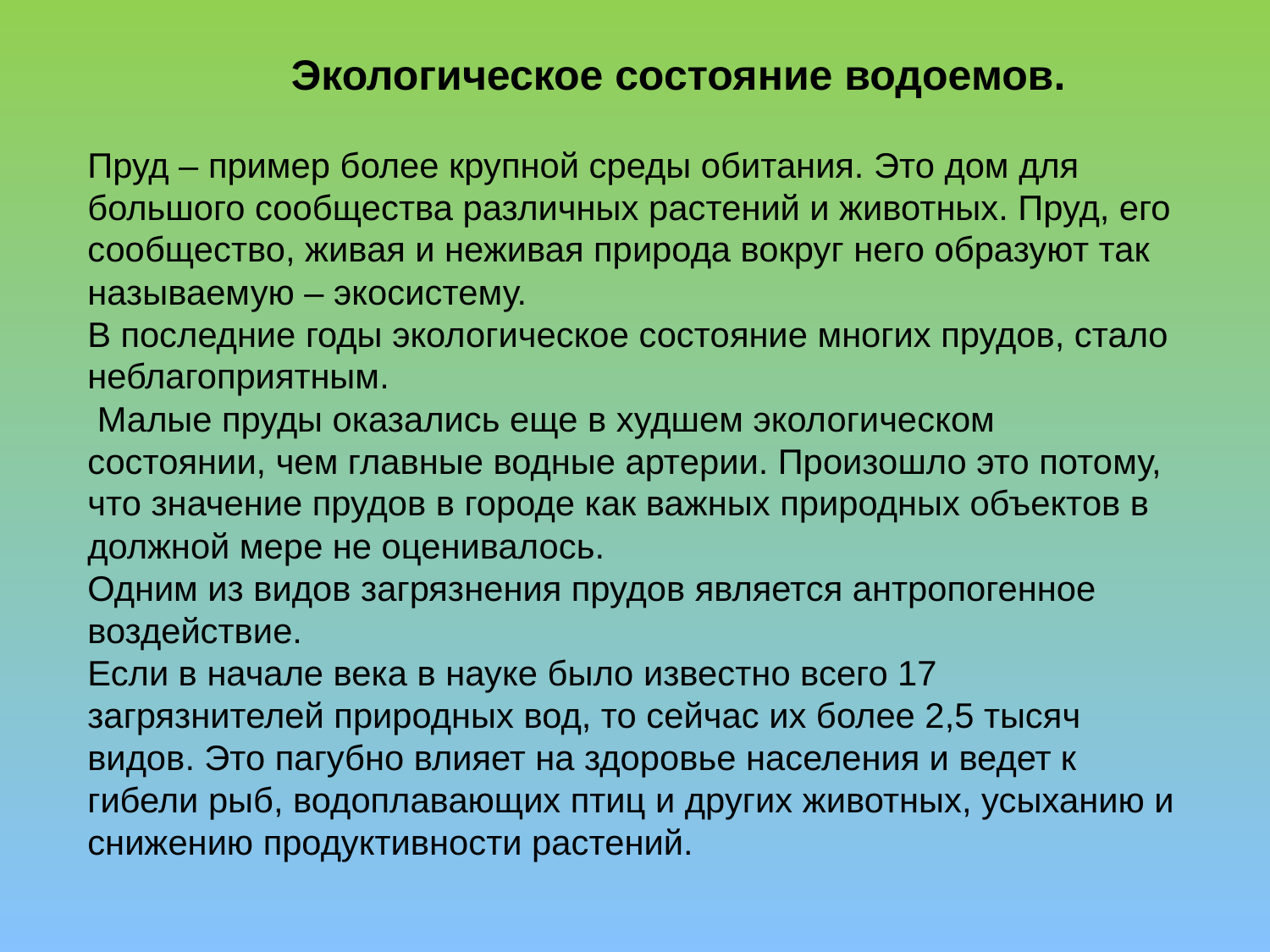

Экологическое состояние водоемов.
Пруд – пример более крупной среды обитания. Это дом для большого сообщества различных растений и животных. Пруд, его сообщество, живая и неживая природа вокруг него образуют так называемую – экосистему.
В последние годы экологическое состояние многих прудов, стало неблагоприятным.
 Малые пруды оказались еще в худшем экологическом состоянии, чем главные водные артерии. Произошло это потому, что значение прудов в городе как важных природных объектов в должной мере не оценивалось.
Одним из видов загрязнения прудов является антропогенное воздействие.
Если в начале века в науке было известно всего 17 загрязнителей природных вод, то сейчас их более 2,5 тысяч видов. Это пагубно влияет на здоровье населения и ведет к гибели рыб, водоплавающих птиц и других животных, усыханию и снижению продуктивности растений.